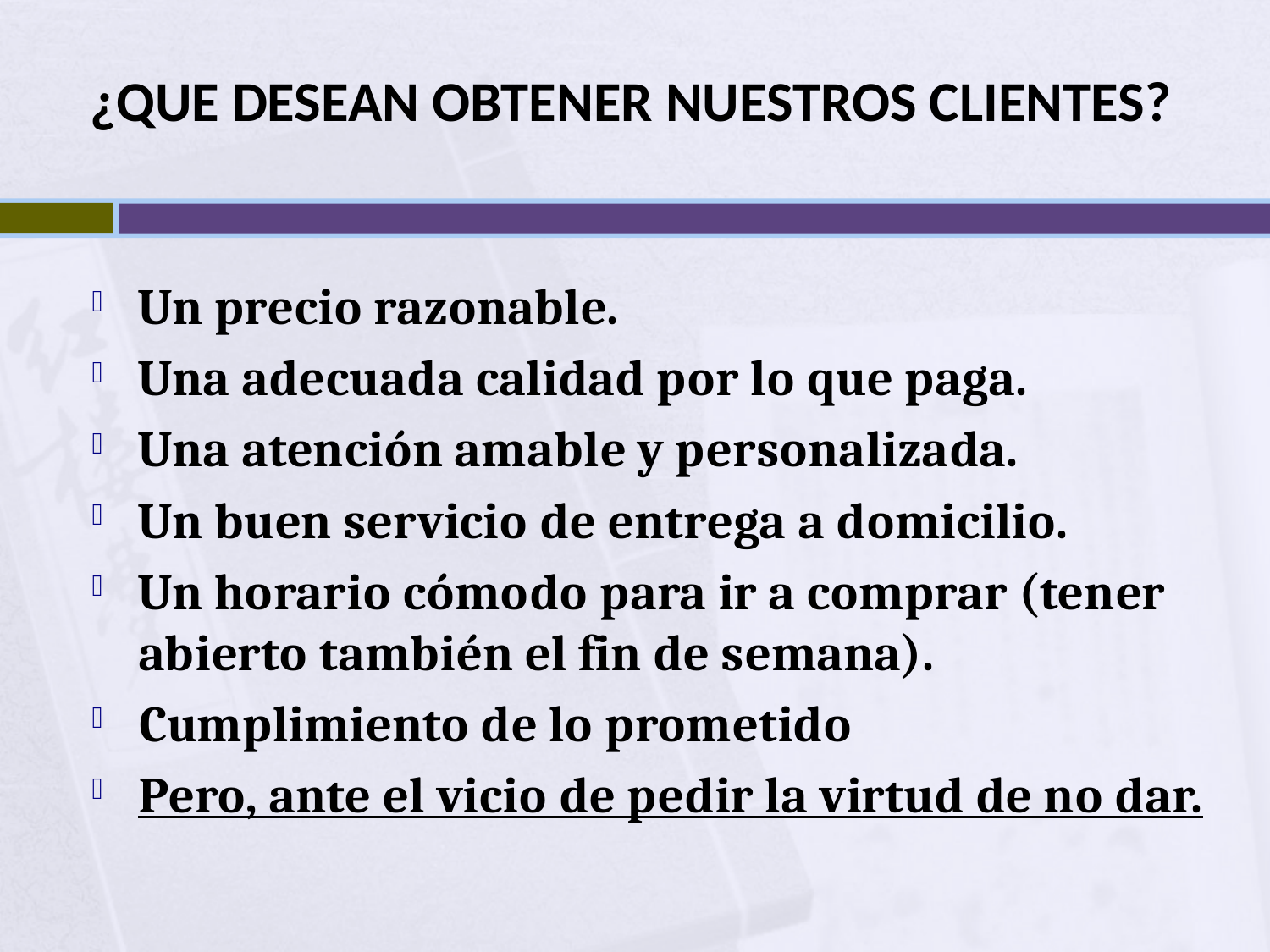

# ¿QUE DESEAN OBTENER NUESTROS CLIENTES?
Un precio razonable.
Una adecuada calidad por lo que paga.
Una atención amable y personalizada.
Un buen servicio de entrega a domicilio.
Un horario cómodo para ir a comprar (tener abierto también el fin de semana).
Cumplimiento de lo prometido
Pero, ante el vicio de pedir la virtud de no dar.